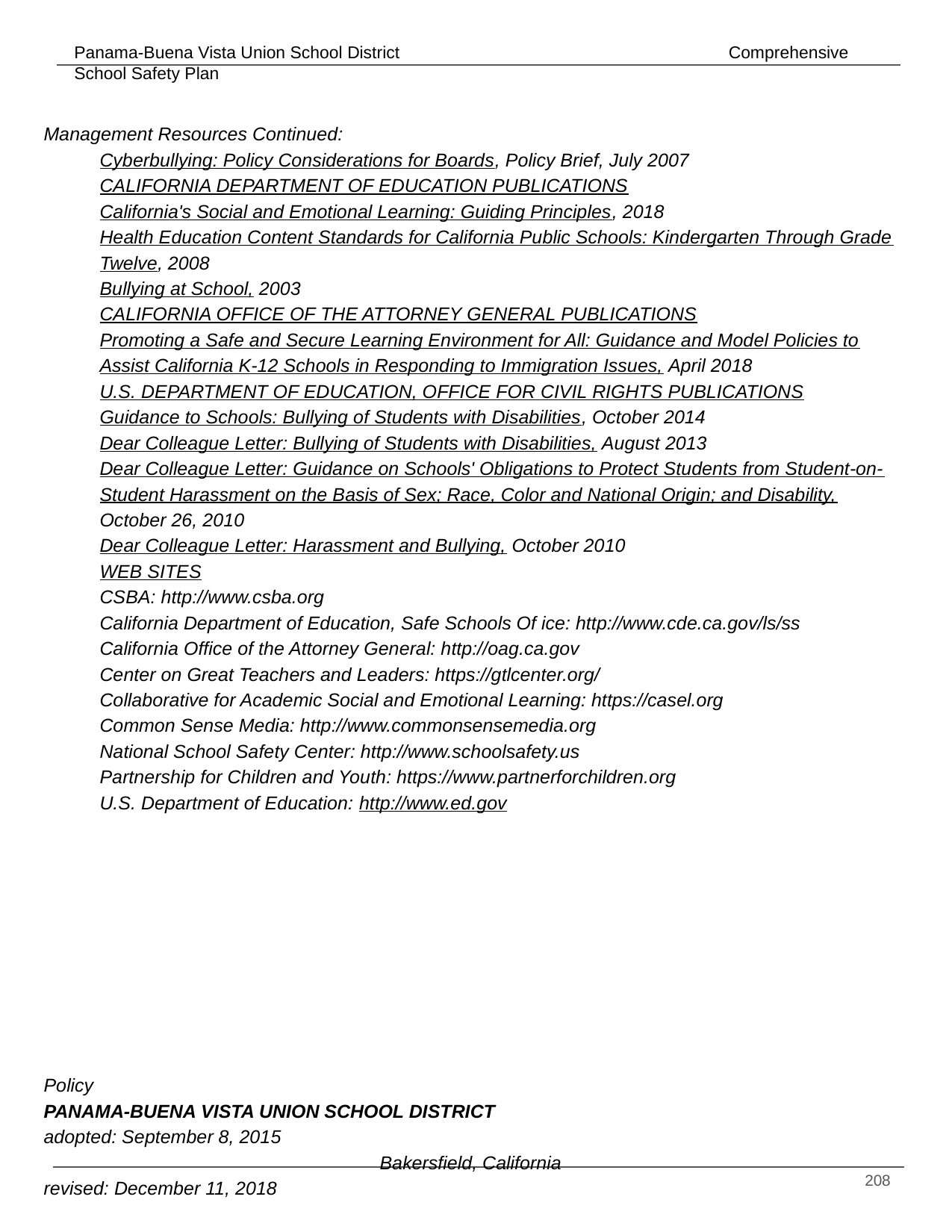

Management Resources Continued:
Cyberbullying: Policy Considerations for Boards, Policy Brief, July 2007
CALIFORNIA DEPARTMENT OF EDUCATION PUBLICATIONS
California's Social and Emotional Learning: Guiding Principles, 2018
Health Education Content Standards for California Public Schools: Kindergarten Through Grade
Twelve, 2008
Bullying at School, 2003
CALIFORNIA OFFICE OF THE ATTORNEY GENERAL PUBLICATIONS
Promoting a Safe and Secure Learning Environment for All: Guidance and Model Policies to Assist California K-12 Schools in Responding to Immigration Issues, April 2018
U.S. DEPARTMENT OF EDUCATION, OFFICE FOR CIVIL RIGHTS PUBLICATIONS
Guidance to Schools: Bullying of Students with Disabilities, October 2014
Dear Colleague Letter: Bullying of Students with Disabilities, August 2013
Dear Colleague Letter: Guidance on Schools' Obligations to Protect Students from Student-on-Student Harassment on the Basis of Sex; Race, Color and National Origin; and Disability, October 26, 2010
Dear Colleague Letter: Harassment and Bullying, October 2010
WEB SITES
CSBA: http://www.csba.org
California Department of Education, Safe Schools Of ice: http://www.cde.ca.gov/ls/ss
California Office of the Attorney General: http://oag.ca.gov
Center on Great Teachers and Leaders: https://gtlcenter.org/
Collaborative for Academic Social and Emotional Learning: https://casel.org
Common Sense Media: http://www.commonsensemedia.org
National School Safety Center: http://www.schoolsafety.us
Partnership for Children and Youth: https://www.partnerforchildren.org
U.S. Department of Education: http://www.ed.gov

Policy 							   PANAMA-BUENA VISTA UNION SCHOOL DISTRICT
adopted: September 8, 2015 								Bakersfield, California
revised: December 11, 2018

208